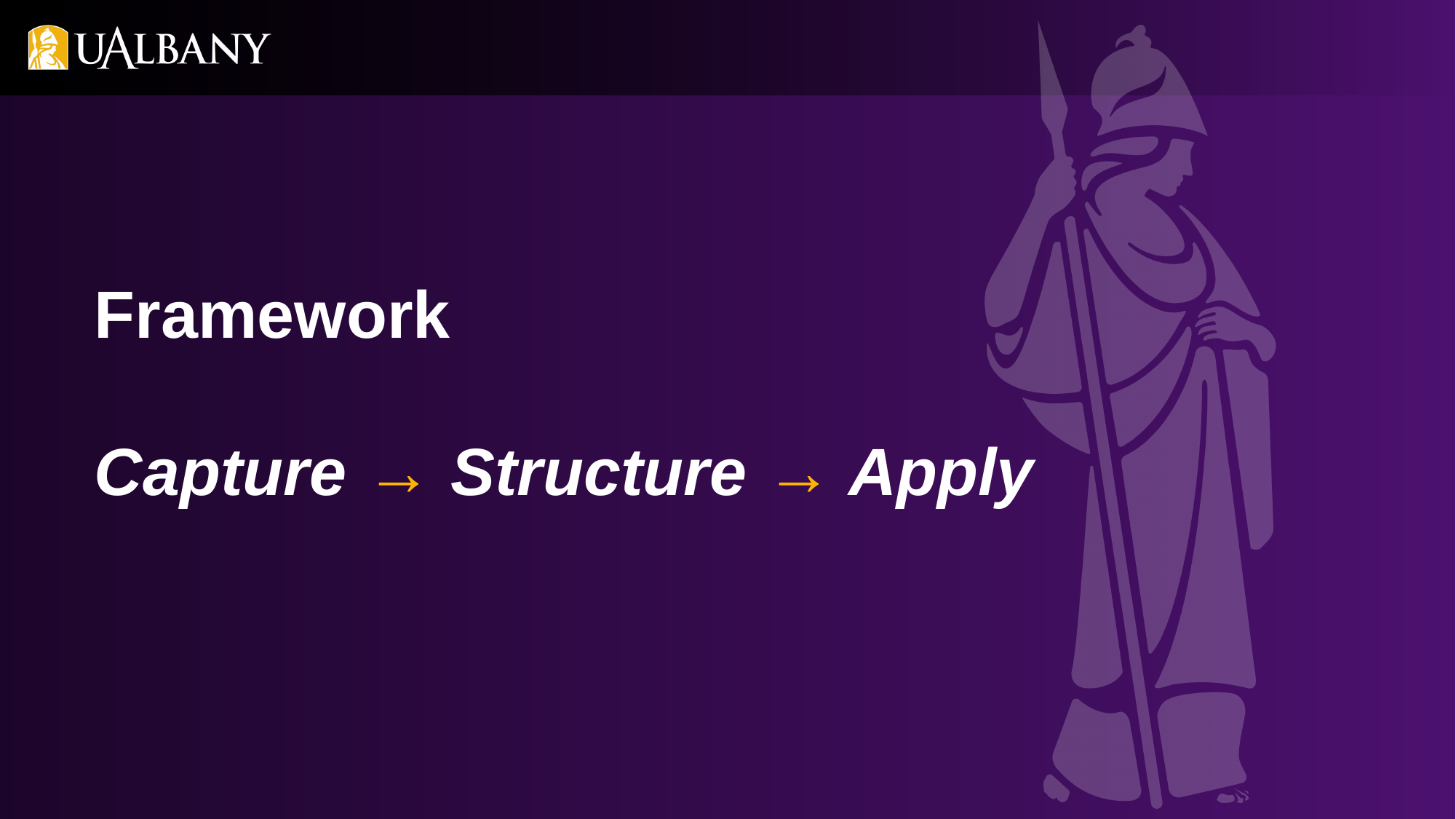

# Framework Capture → Structure → Apply